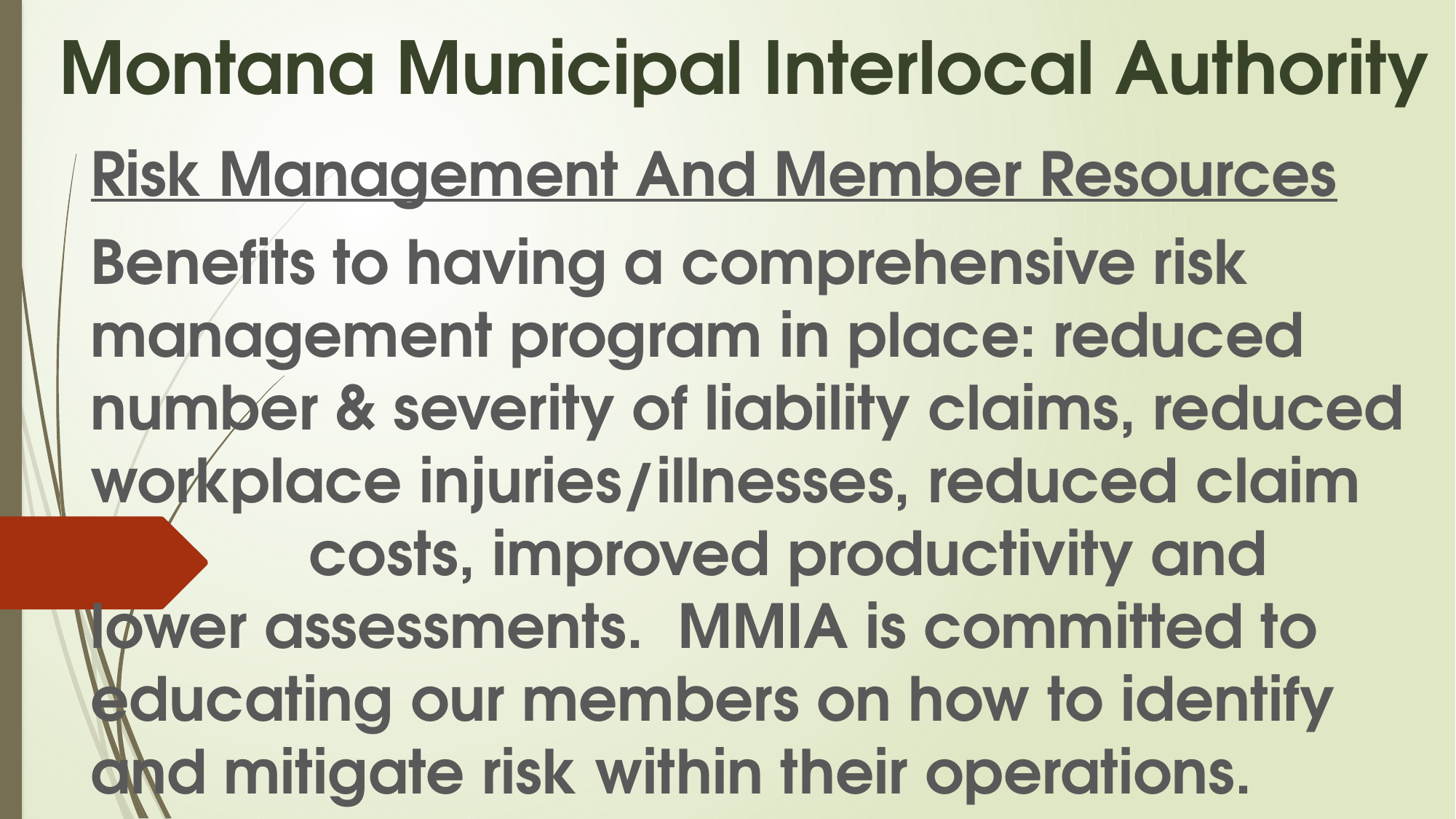

# Montana Municipal Interlocal Authority
Risk Management And Member Resources
Benefits to having a comprehensive risk management program in place: reduced number & severity of liability claims, reduced workplace injuries/illnesses, reduced claim 			costs, improved productivity and lower assessments.  MMIA is committed to educating our members on how to identify and mitigate risk within their operations.